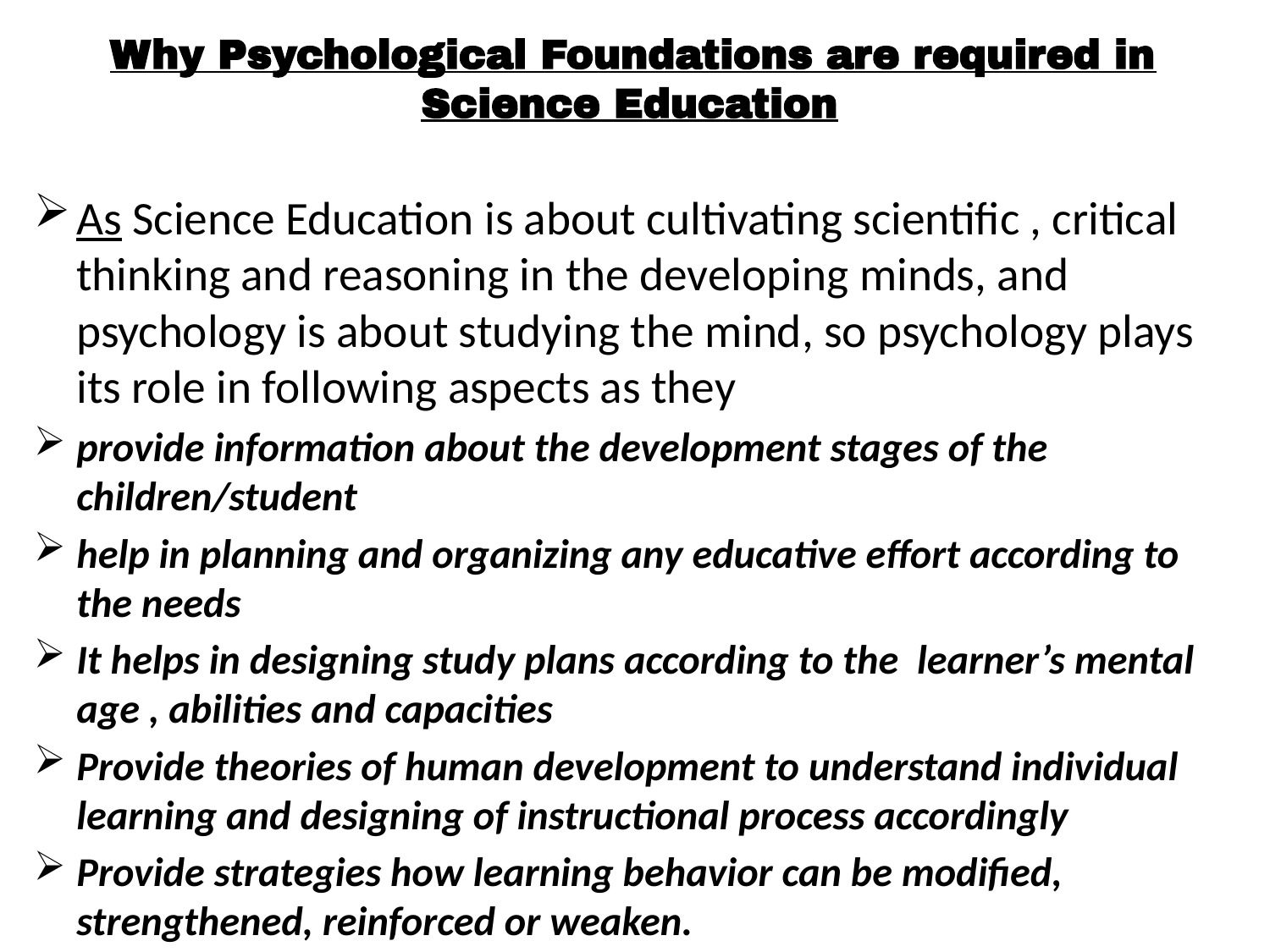

Why Psychological Foundations are required in Science Education

As Science Education is about cultivating scientific , critical thinking and reasoning in the developing minds, and psychology is about studying the mind, so psychology plays its role in following aspects as they
provide information about the development stages of the children/student
help in planning and organizing any educative effort according to the needs
It helps in designing study plans according to the  learner’s mental age , abilities and capacities
Provide theories of human development to understand individual learning and designing of instructional process accordingly
Provide strategies how learning behavior can be modified, strengthened, reinforced or weaken.
#